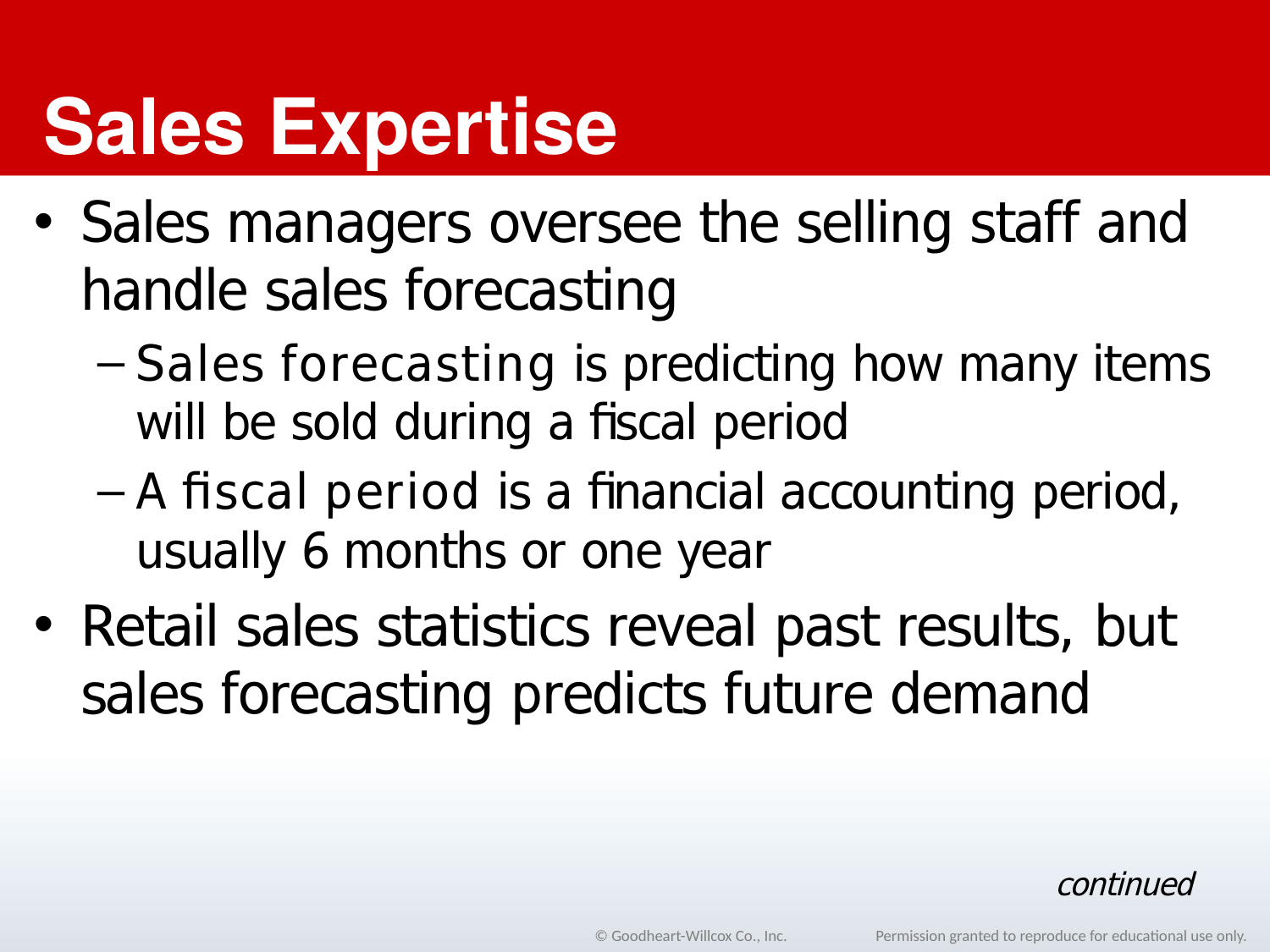

# Sales Expertise
Sales managers oversee the selling staff and handle sales forecasting
Sales forecasting is predicting how many items will be sold during a fiscal period
A fiscal period is a financial accounting period, usually 6 months or one year
Retail sales statistics reveal past results, but sales forecasting predicts future demand
continued